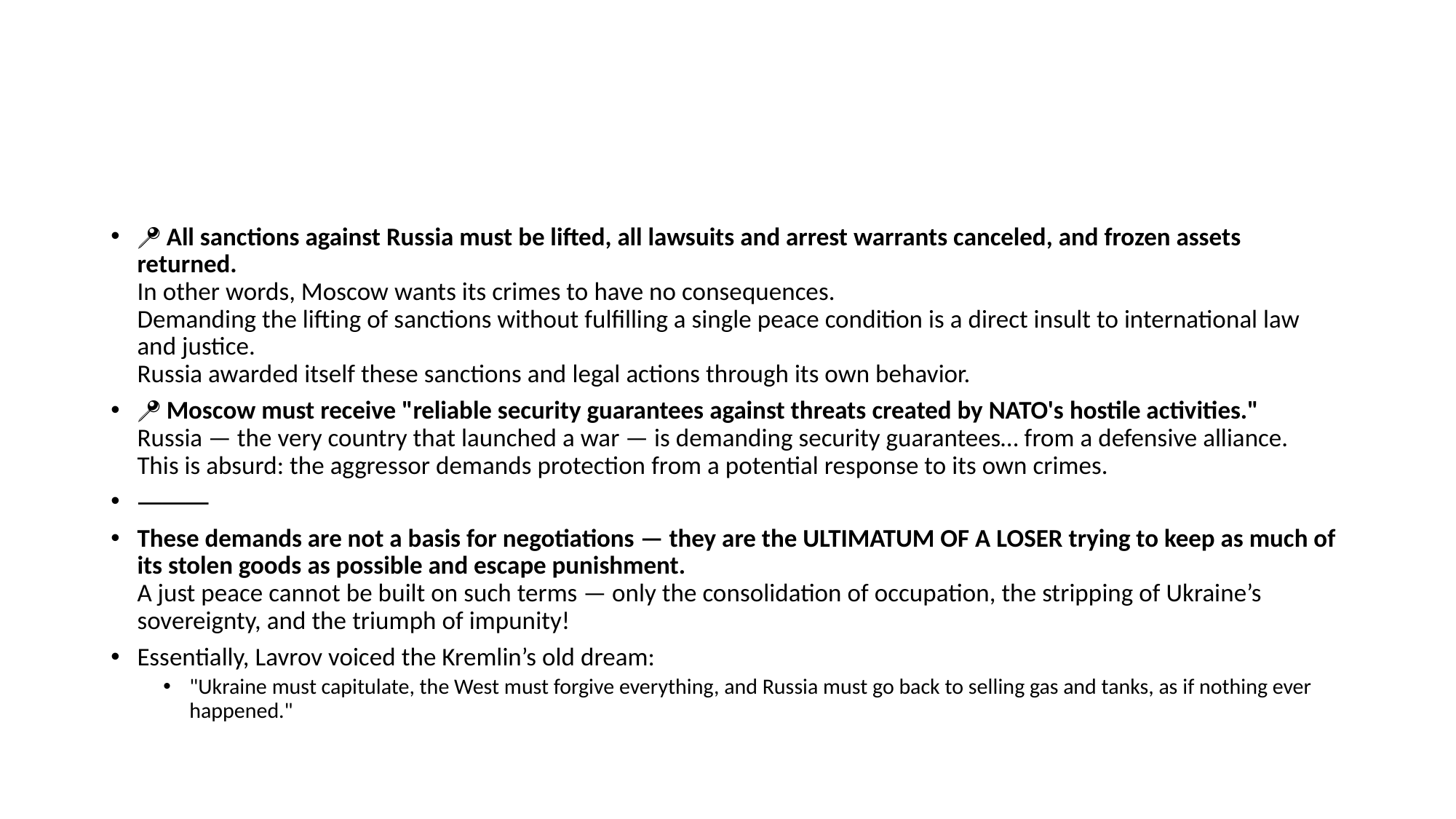

#
📍 All sanctions against Russia must be lifted, all lawsuits and arrest warrants canceled, and frozen assets returned.
In other words, Moscow wants its crimes to have no consequences.
Demanding the lifting of sanctions without fulfilling a single peace condition is a direct insult to international law and justice.
Russia awarded itself these sanctions and legal actions through its own behavior.
📍 Moscow must receive "reliable security guarantees against threats created by NATO's hostile activities."
Russia — the very country that launched a war — is demanding security guarantees… from a defensive alliance.
This is absurd: the aggressor demands protection from a potential response to its own crimes.
⸻
These demands are not a basis for negotiations — they are the ULTIMATUM OF A LOSER trying to keep as much of its stolen goods as possible and escape punishment.
A just peace cannot be built on such terms — only the consolidation of occupation, the stripping of Ukraine’s sovereignty, and the triumph of impunity!
Essentially, Lavrov voiced the Kremlin’s old dream:
"Ukraine must capitulate, the West must forgive everything, and Russia must go back to selling gas and tanks, as if nothing ever happened."